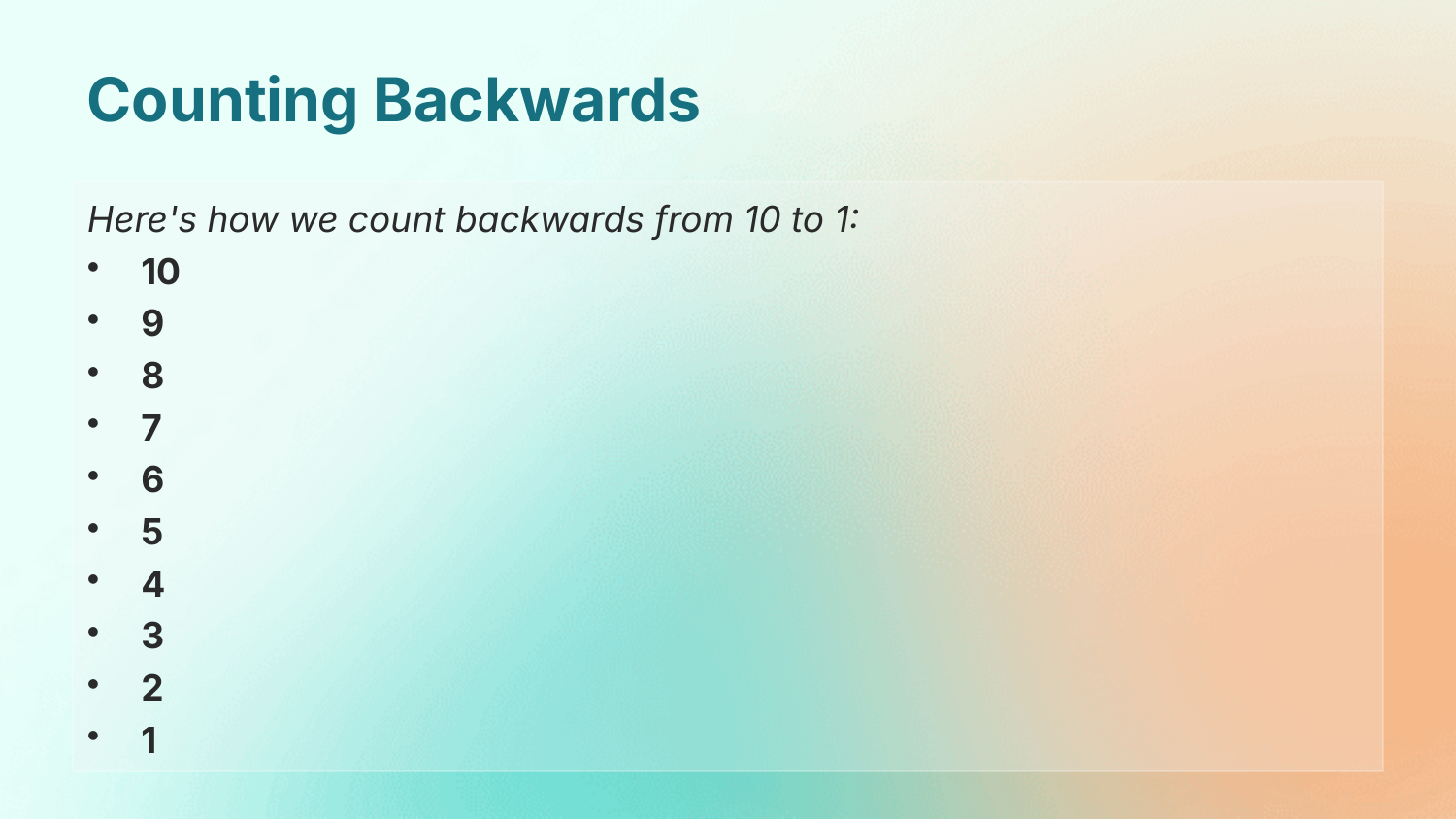

Counting Backwards
Here's how we count backwards from 10 to 1:
10
9
8
7
6
5
4
3
2
1